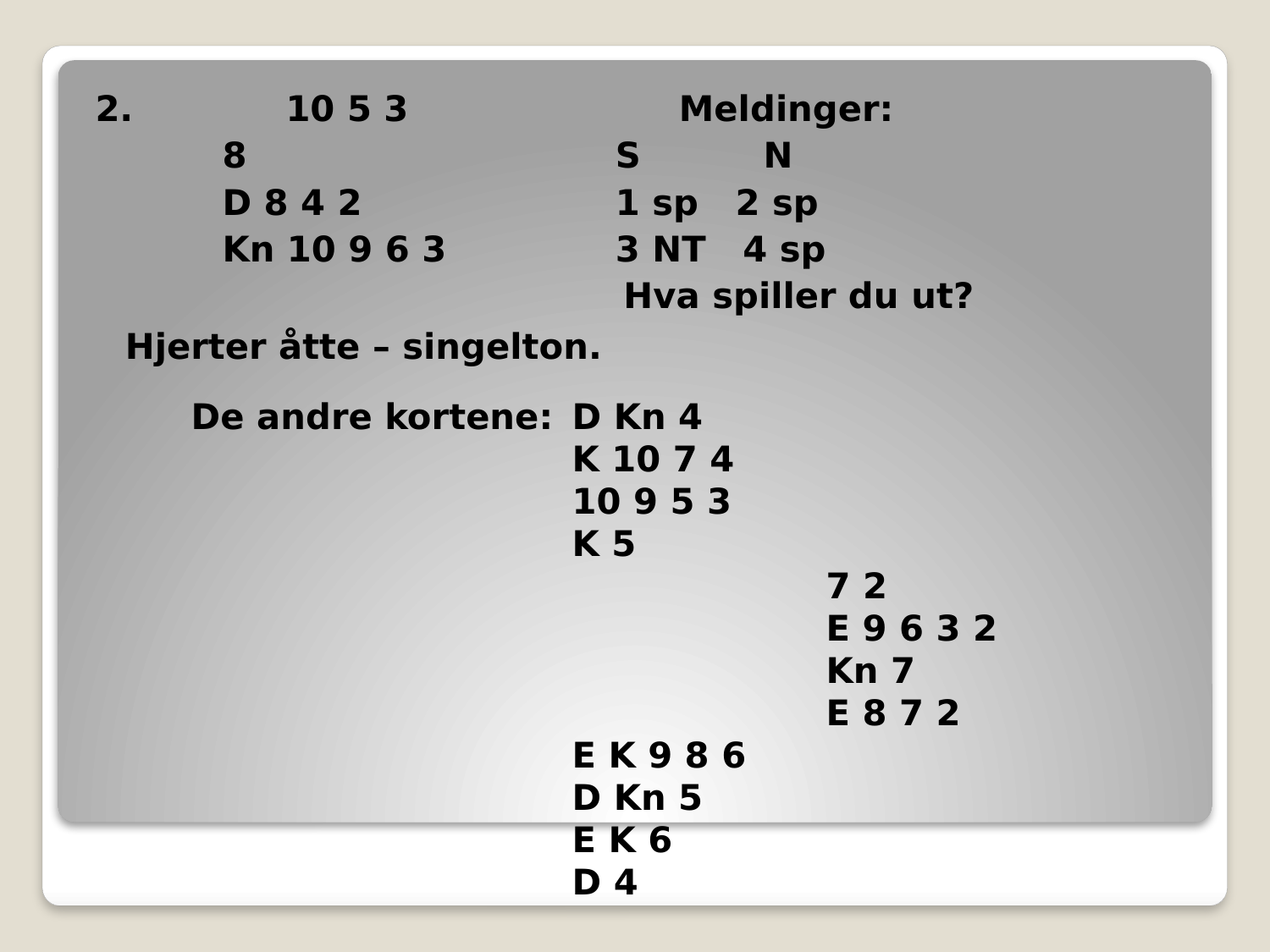

2.		10 5 3			 Meldinger:
	8			 S          N
	D 8 4 2		 1 sp   2 sp
	Kn 10 9 6 3		 3 NT   4 sp
			            Hva spiller du ut?

Hjerter åtte – singelton.
De andre kortene:	D Kn 4
			K 10 7 4
			10 9 5 3
			K 5
					7 2
					E 9 6 3 2
					Kn 7
					E 8 7 2
			E K 9 8 6
			D Kn 5
			E K 6
			D 4
#